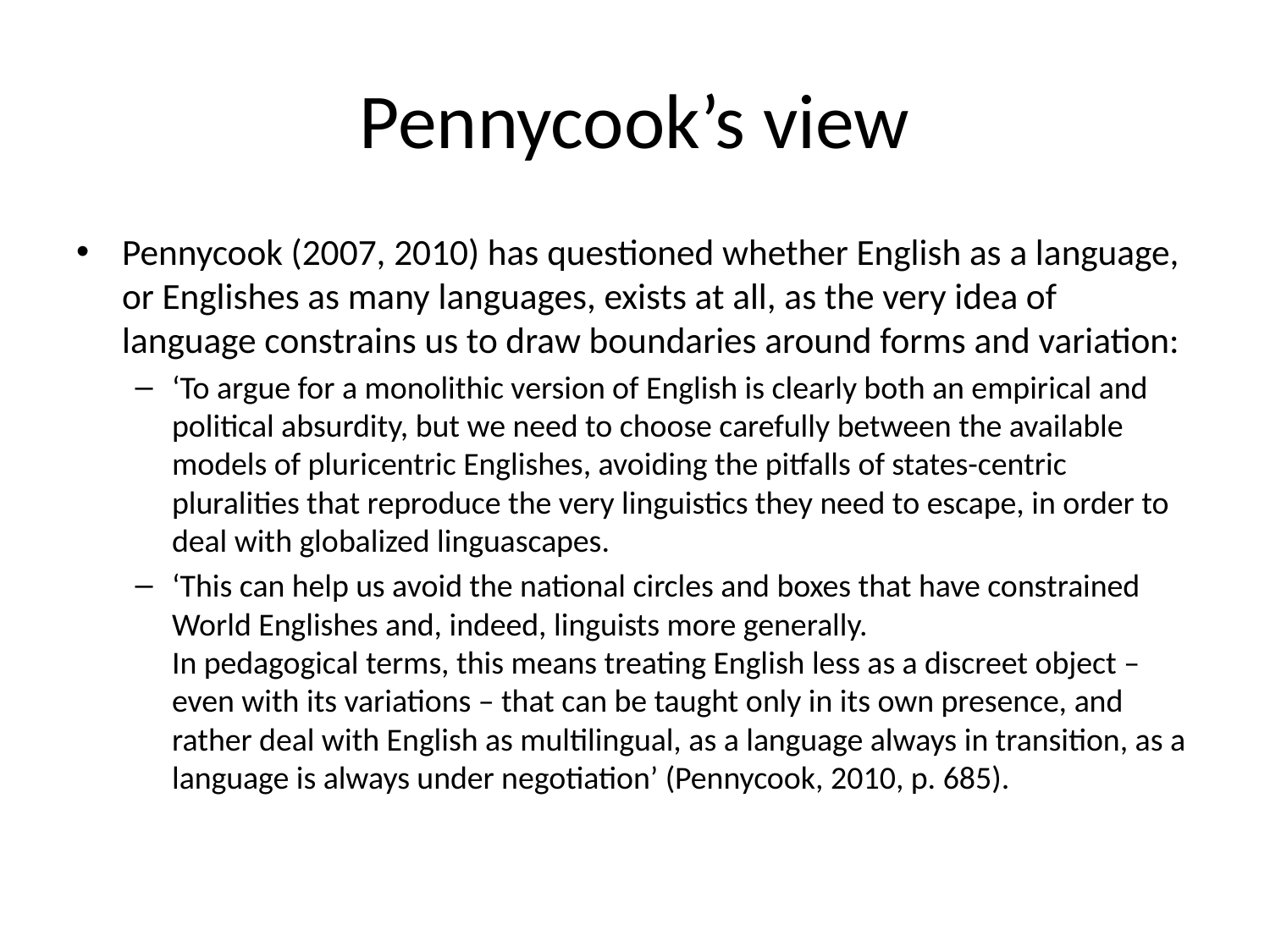

# Pennycook’s view
Pennycook (2007, 2010) has questioned whether English as a language, or Englishes as many languages, exists at all, as the very idea of language constrains us to draw boundaries around forms and variation:
‘To argue for a monolithic version of English is clearly both an empirical and political absurdity, but we need to choose carefully between the available models of pluricentric Englishes, avoiding the pitfalls of states-centric pluralities that reproduce the very linguistics they need to escape, in order to deal with globalized linguascapes.
‘This can help us avoid the national circles and boxes that have constrained World Englishes and, indeed, linguists more generally.
In pedagogical terms, this means treating English less as a discreet object – even with its variations – that can be taught only in its own presence, and rather deal with English as multilingual, as a language always in transition, as a language is always under negotiation’ (Pennycook, 2010, p. 685).